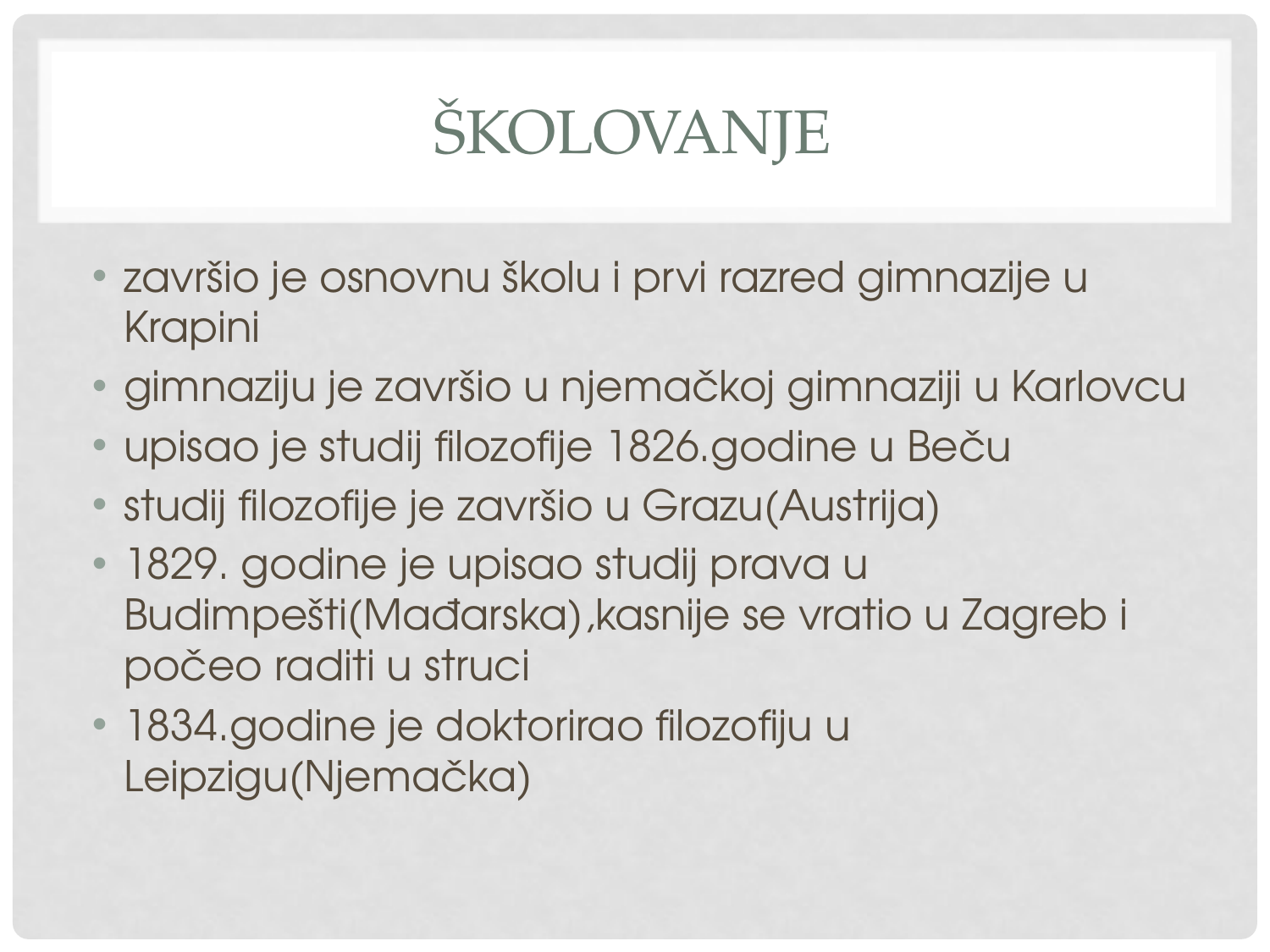

# Školovanje
završio je osnovnu školu i prvi razred gimnazije u Krapini
gimnaziju je završio u njemačkoj gimnaziji u Karlovcu
upisao je studij filozofije 1826.godine u Beču
studij filozofije je završio u Grazu(Austrija)
1829. godine je upisao studij prava u Budimpešti(Mađarska),kasnije se vratio u Zagreb i počeo raditi u struci
1834.godine je doktorirao filozofiju u Leipzigu(Njemačka)